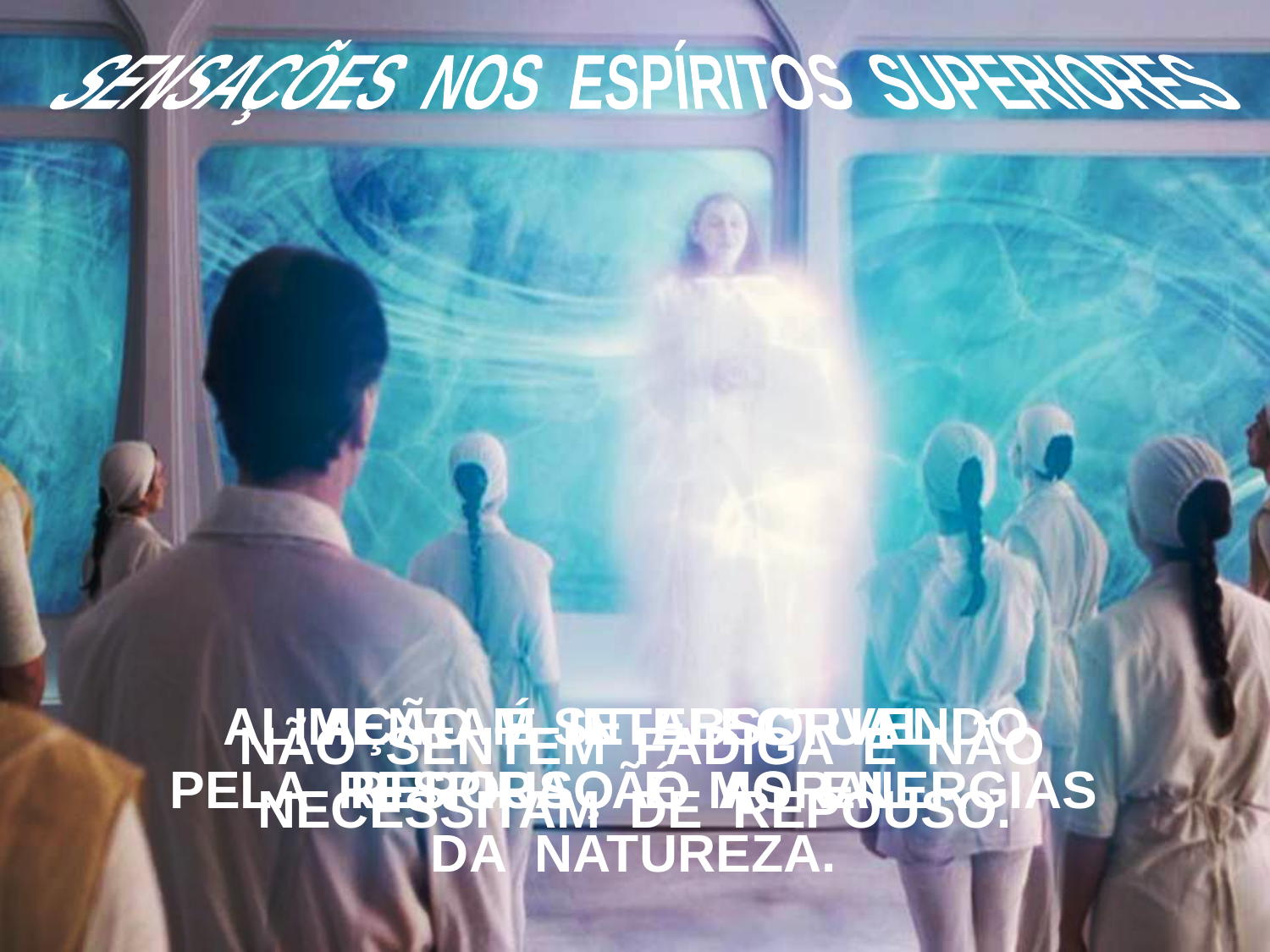

SENSAÇÕES  NOS  ESPÍRITOS  SUPERIORES
 ALIMENTAM-SE  ABSORVENDO
PELA  RESPIRAÇÃO  AS  ENERGIAS
DA  NATUREZA.
AÇÃO  É  INTELECTUAL.
REPOUSO  É  MORAL.
 NÃO  SENTEM  FADIGA  E  NÃO
NECESSITAM  DE  REPOUSO.